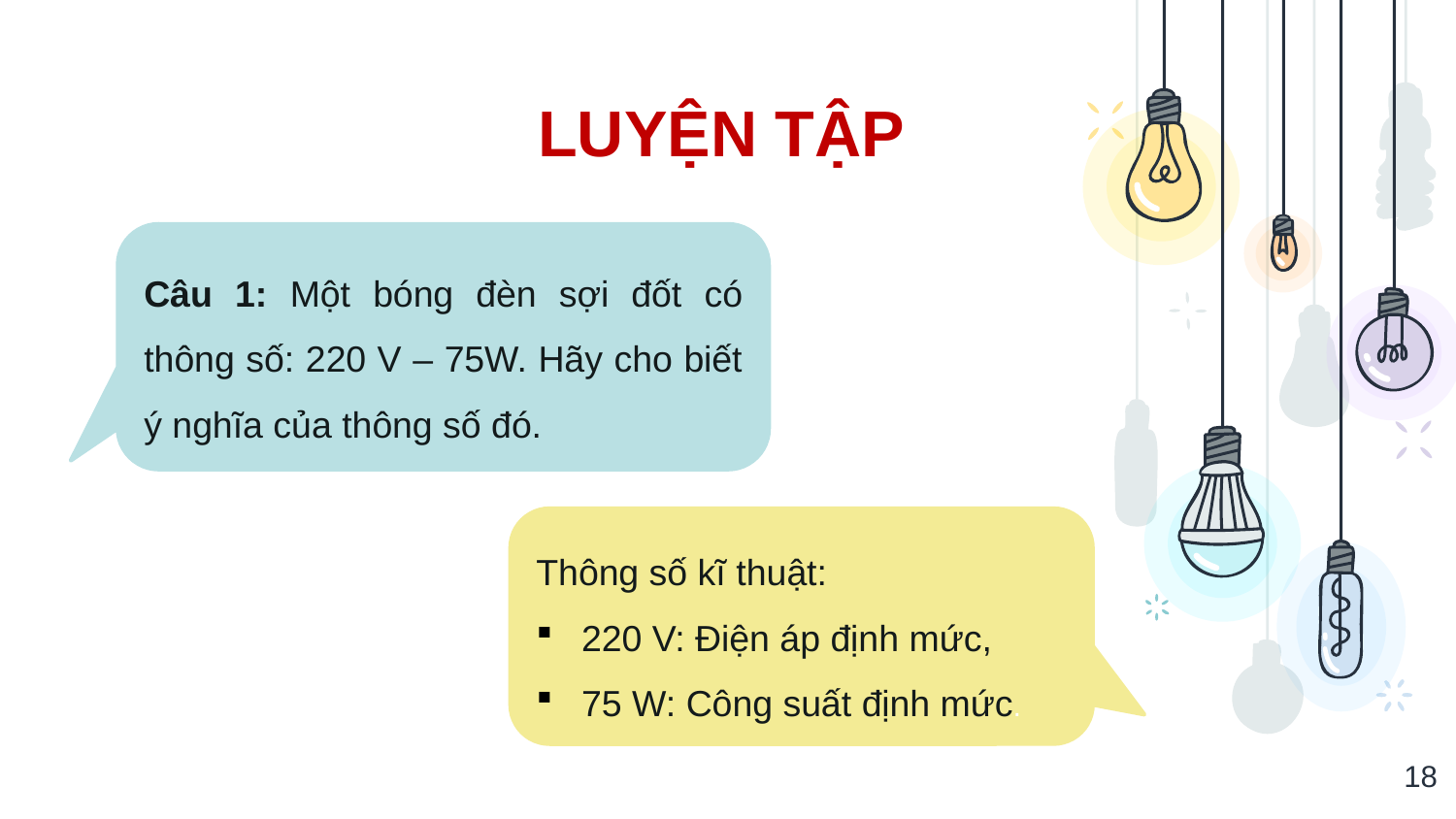

LUYỆN TẬP
Câu 1: Một bóng đèn sợi đốt có thông số: 220 V – 75W. Hãy cho biết ý nghĩa của thông số đó.
Thông số kĩ thuật:
220 V: Điện áp định mức,
75 W: Công suất định mức.
18